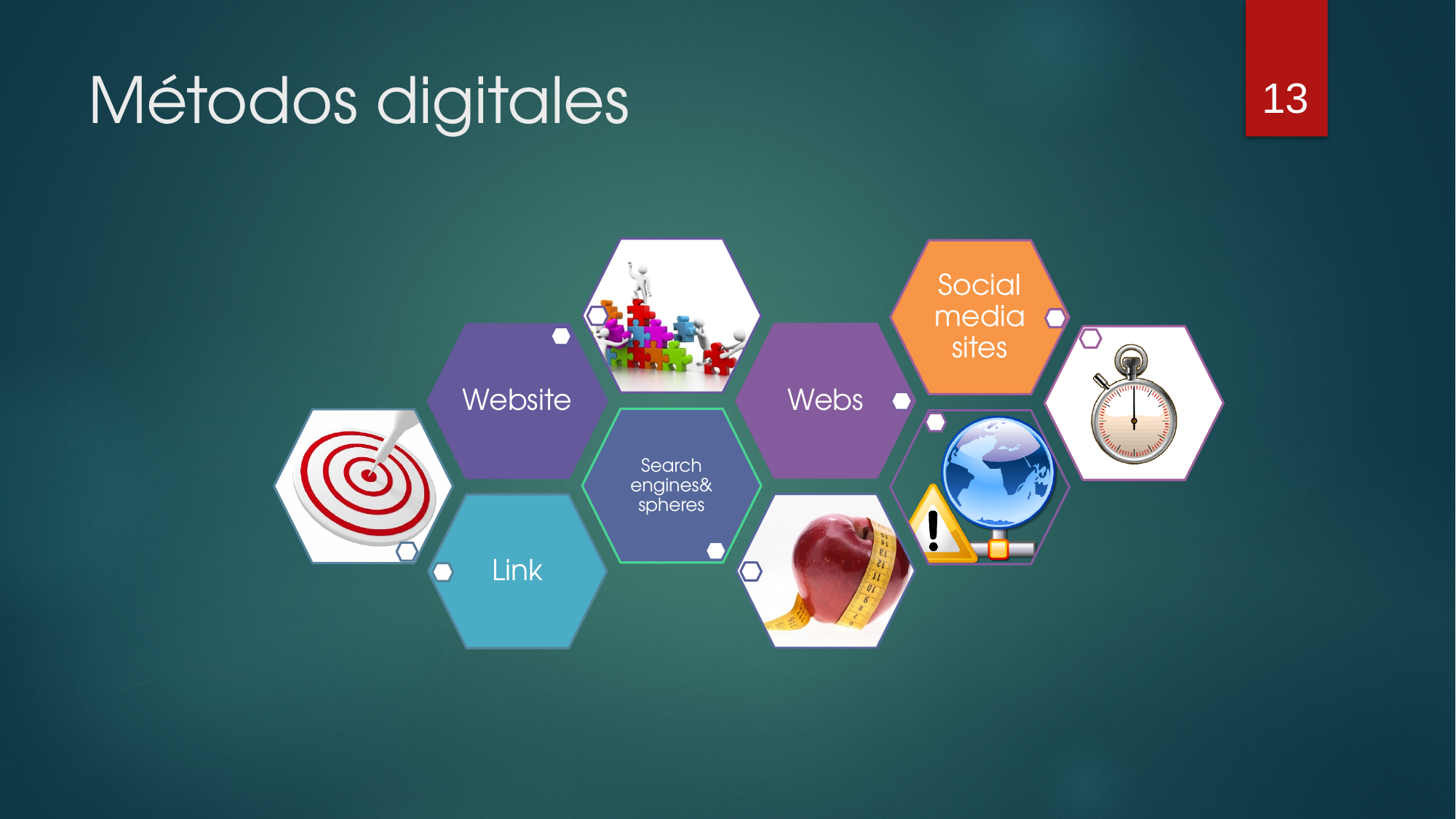

13
# Métodos digitales
Link
Search engines& spheres
Website
Webs
Social media sites